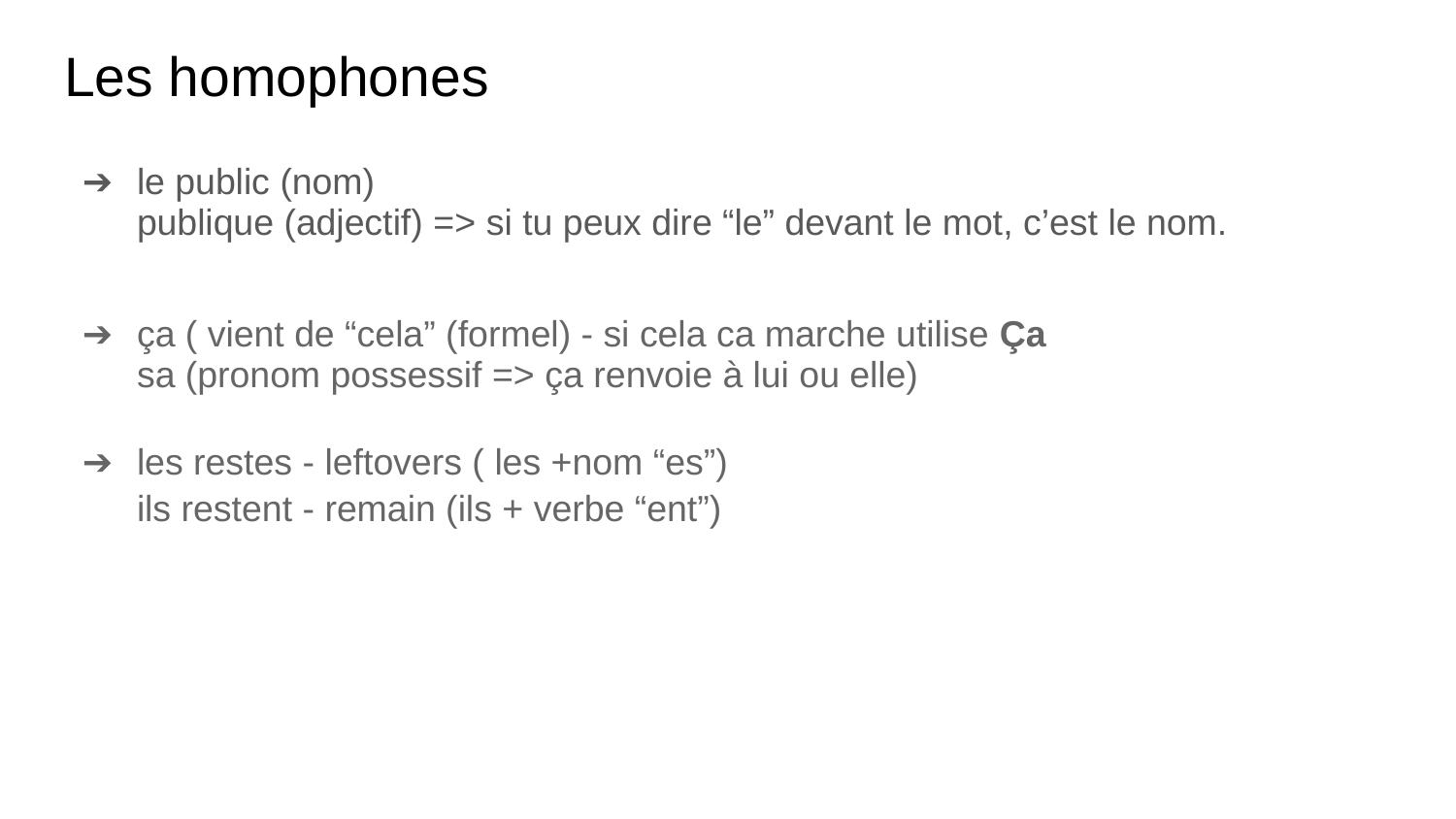

# Les homophones
le public (nom)
publique (adjectif) => si tu peux dire “le” devant le mot, c’est le nom.

ça ( vient de “cela” (formel) - si cela ca marche utilise Ça
sa (pronom possessif => ça renvoie à lui ou elle)

les restes - leftovers ( les +nom “es”)
ils restent - remain (ils + verbe “ent”)